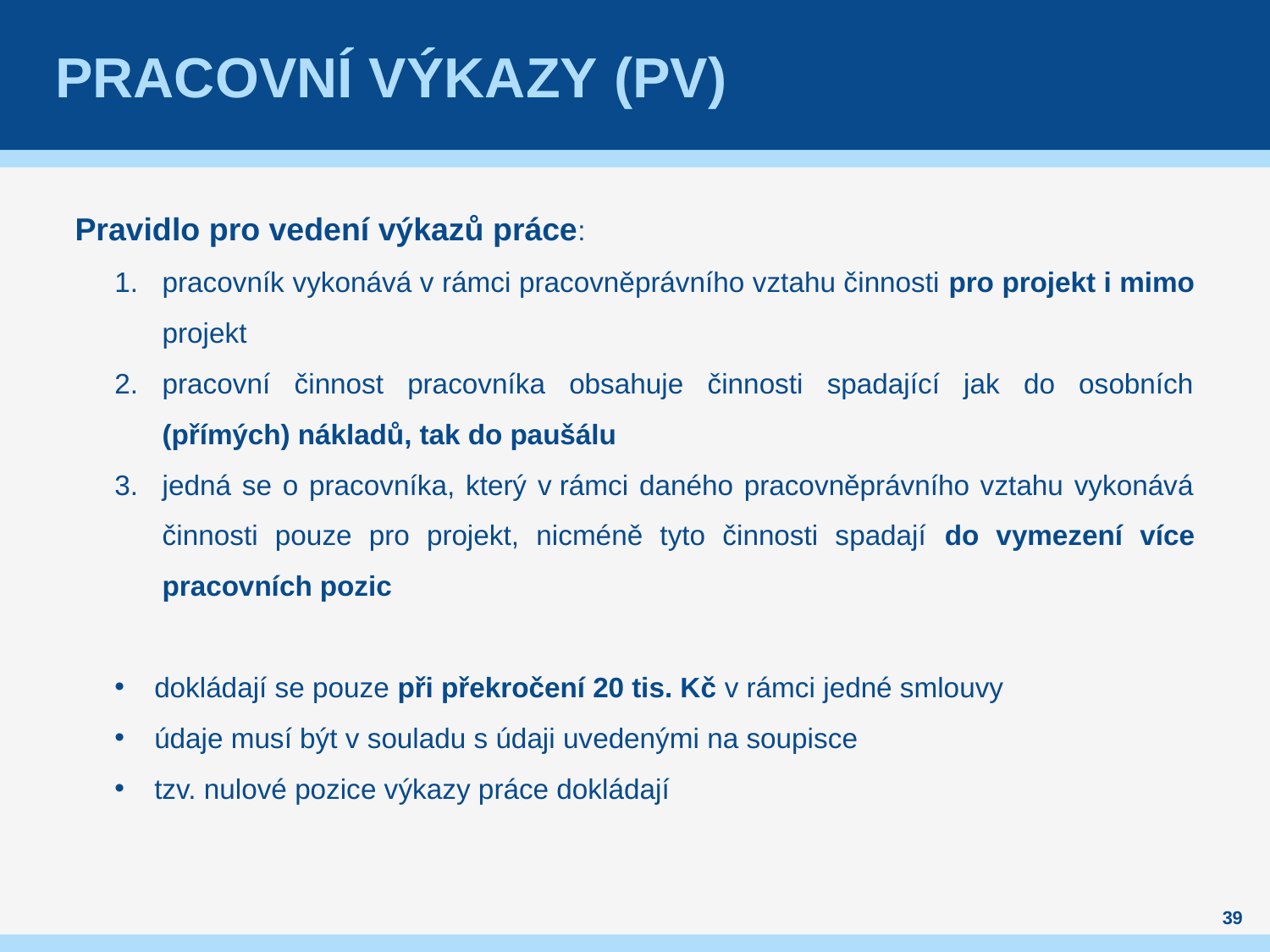

# PRACOVNÍ VÝKAZY (PV)
Pravidlo pro vedení výkazů práce:
pracovník vykonává v rámci pracovněprávního vztahu činnosti pro projekt i mimo projekt
pracovní činnost pracovníka obsahuje činnosti spadající jak do osobních (přímých) nákladů, tak do paušálu
jedná se o pracovníka, který v rámci daného pracovněprávního vztahu vykonává činnosti pouze pro projekt, nicméně tyto činnosti spadají do vymezení více pracovních pozic

dokládají se pouze při překročení 20 tis. Kč v rámci jedné smlouvy
údaje musí být v souladu s údaji uvedenými na soupisce
tzv. nulové pozice výkazy práce dokládají

39